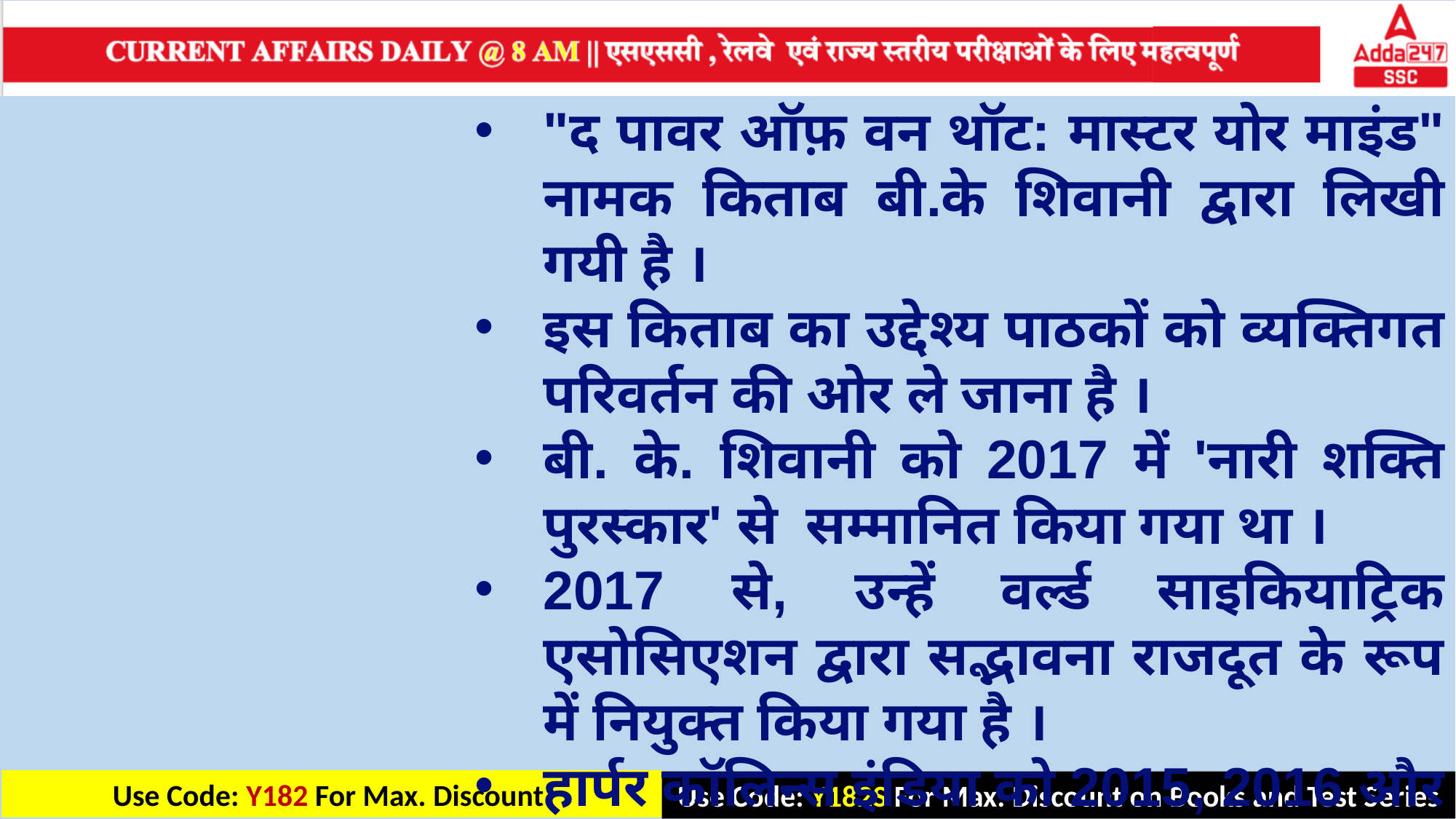

"द पावर ऑफ़ वन थॉट: मास्टर योर माइंड" नामक किताब बी.के शिवानी द्वारा लिखी गयी है ।
इस किताब का उद्देश्य पाठकों को व्यक्तिगत परिवर्तन की ओर ले जाना है ।
बी. के. शिवानी को 2017 में 'नारी शक्ति पुरस्कार' से  सम्मानित किया गया था ।
2017 से, उन्हें वर्ल्ड साइकियाट्रिक एसोसिएशन द्वारा सद्भावना राजदूत के रूप में नियुक्त किया गया है ।
हार्पर कॉलिन्स इंडिया को 2015, 2016 और 2018 में तीन बार पब्लिशर ऑफ द ईयर अवार्ड से सम्मानित किया गया ।